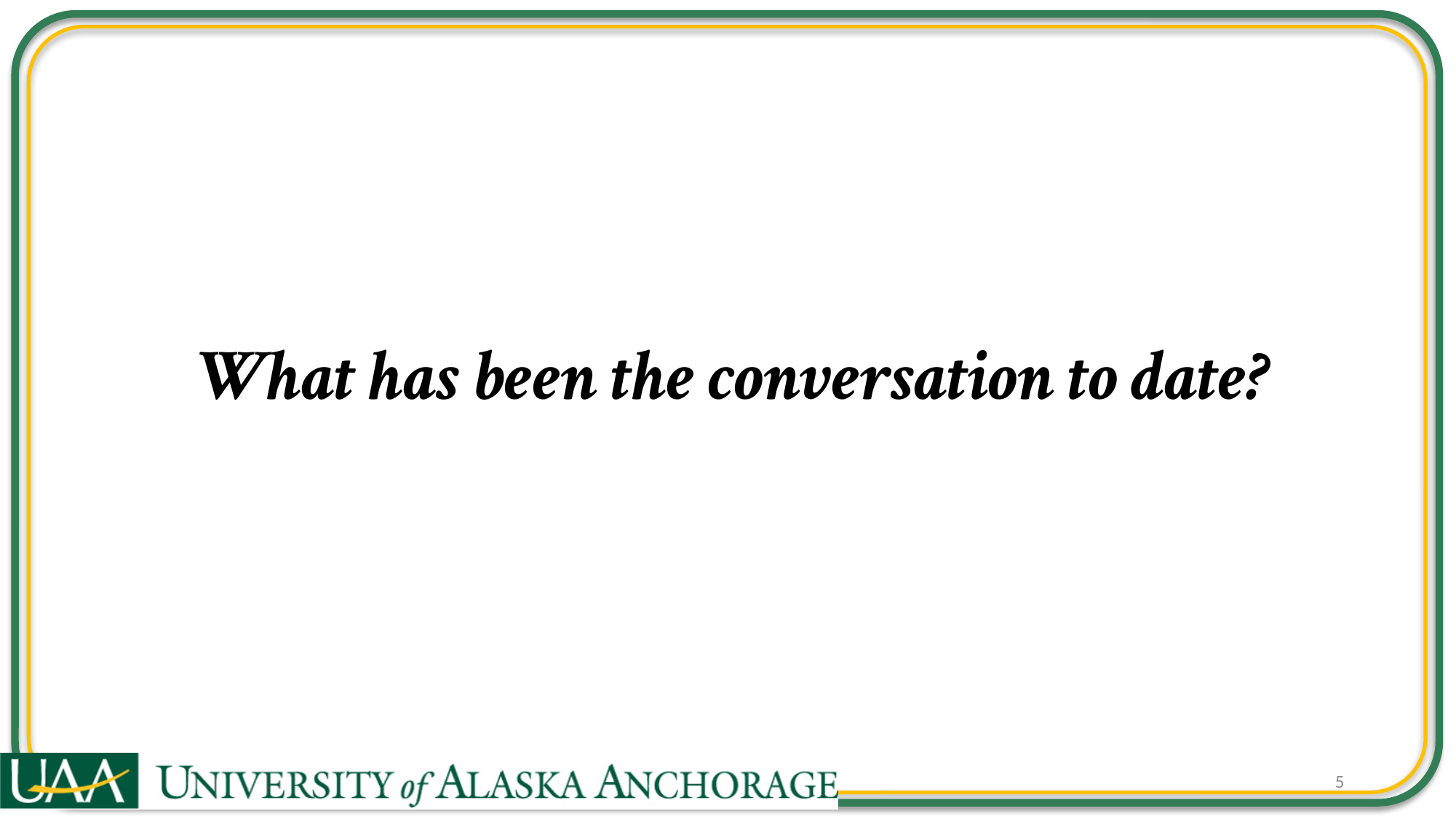

# What has been the conversation to date?
5